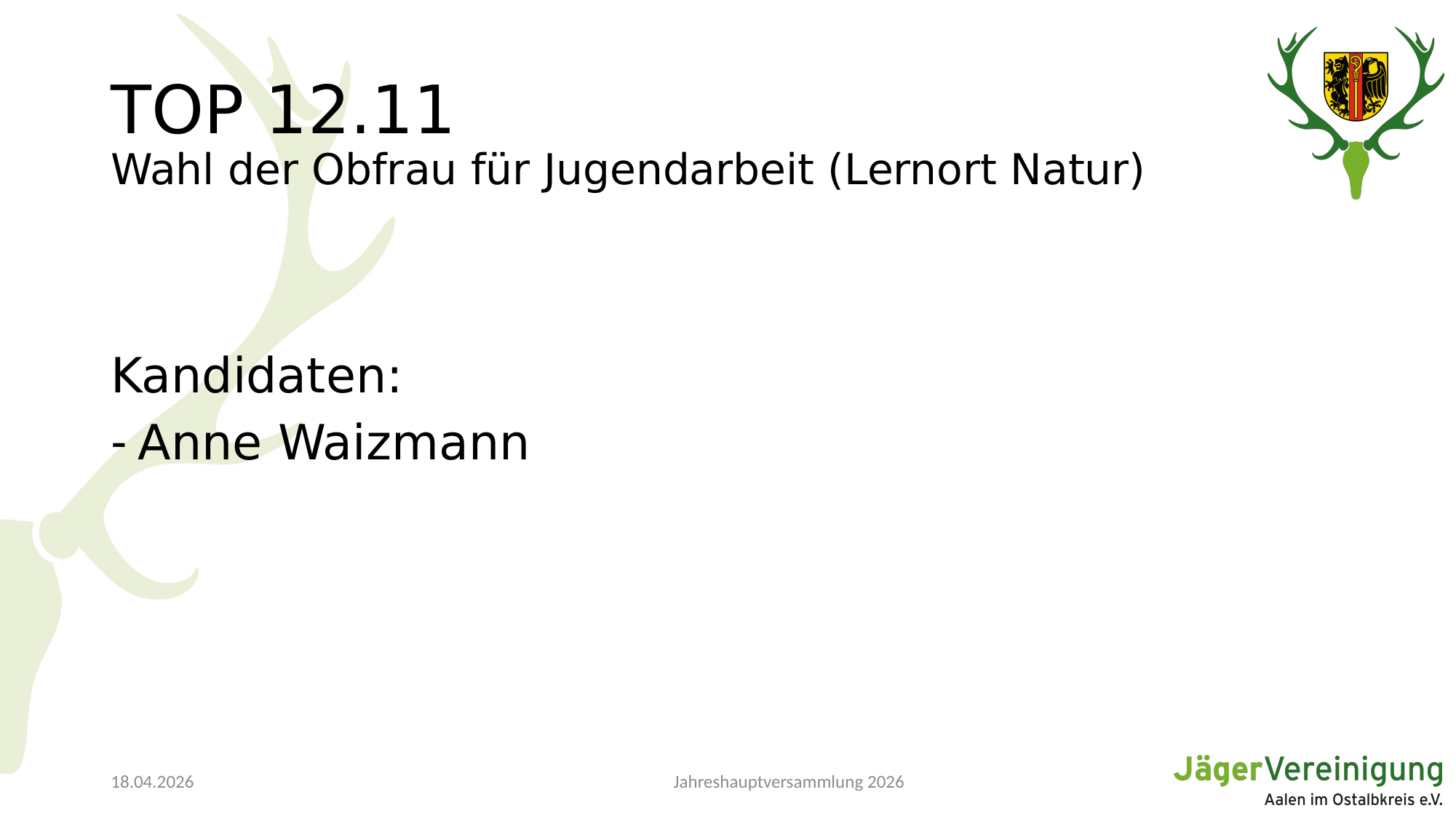

# TOP 12.11 Wahl der Obfrau für Jugendarbeit (Lernort Natur)

Kandidaten:
Anne Waizmann

Jahreshauptversammlung 2026
18.04.2026